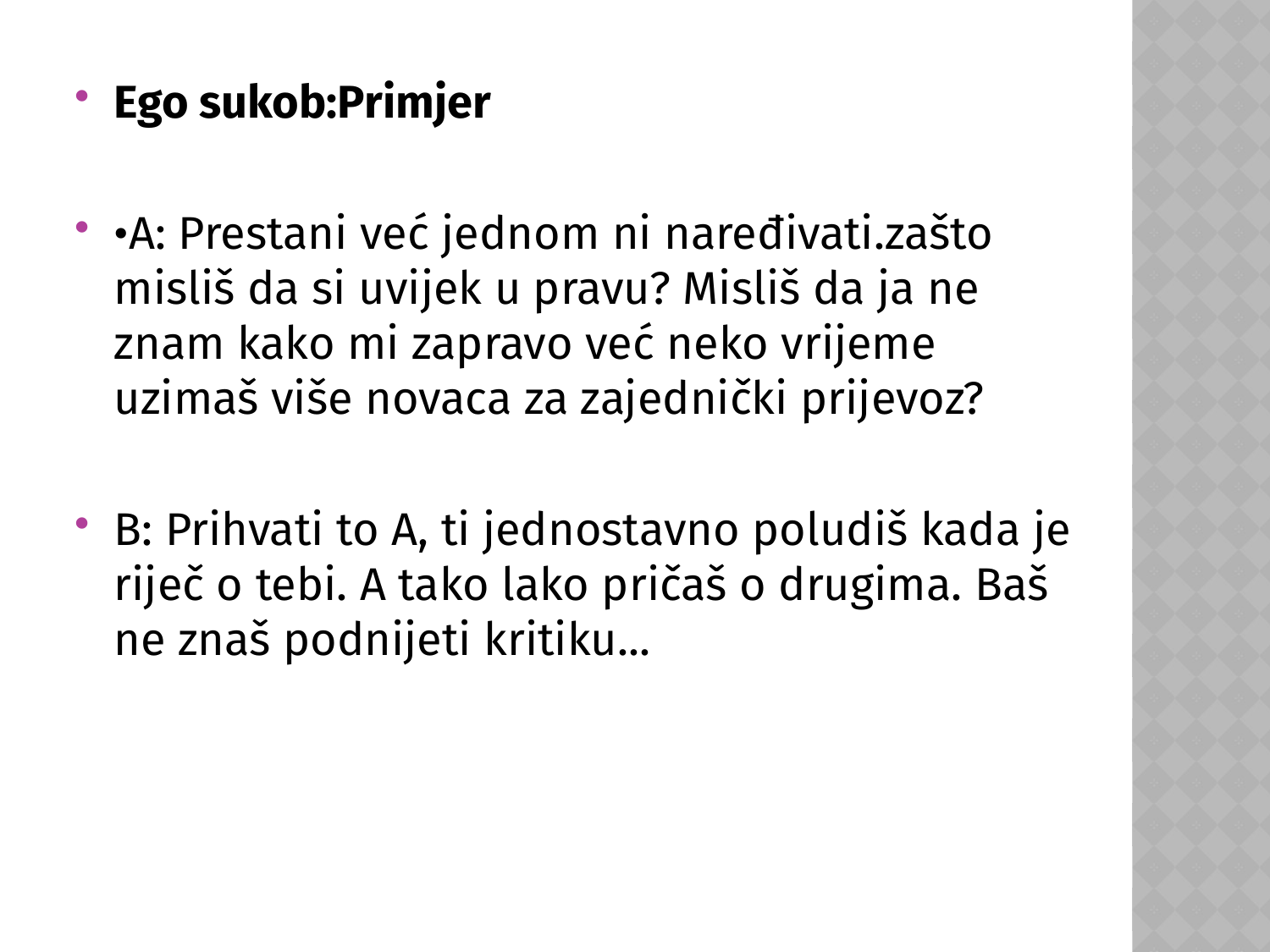

Ego sukob:Primjer

•A: Prestani već jednom ni naređivati.zašto misliš da si uvijek u pravu? Misliš da ja ne znam kako mi zapravo već neko vrijeme uzimaš više novaca za zajednički prijevoz?

B: Prihvati to A, ti jednostavno poludiš kada je riječ o tebi. A tako lako pričaš o drugima. Baš ne znaš podnijeti kritiku...